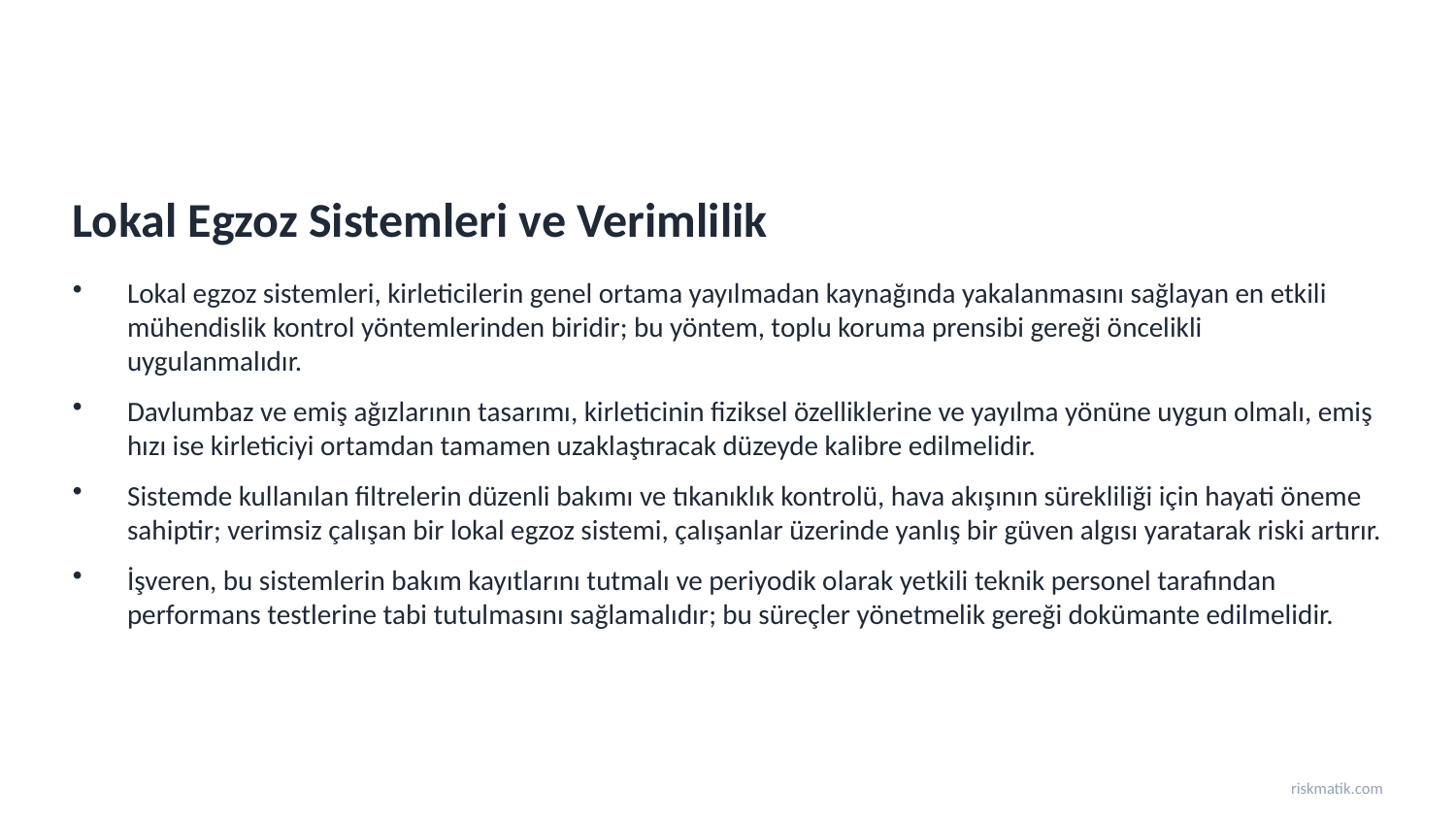

Lokal Egzoz Sistemleri ve Verimlilik
Lokal egzoz sistemleri, kirleticilerin genel ortama yayılmadan kaynağında yakalanmasını sağlayan en etkili mühendislik kontrol yöntemlerinden biridir; bu yöntem, toplu koruma prensibi gereği öncelikli uygulanmalıdır.
Davlumbaz ve emiş ağızlarının tasarımı, kirleticinin fiziksel özelliklerine ve yayılma yönüne uygun olmalı, emiş hızı ise kirleticiyi ortamdan tamamen uzaklaştıracak düzeyde kalibre edilmelidir.
Sistemde kullanılan filtrelerin düzenli bakımı ve tıkanıklık kontrolü, hava akışının sürekliliği için hayati öneme sahiptir; verimsiz çalışan bir lokal egzoz sistemi, çalışanlar üzerinde yanlış bir güven algısı yaratarak riski artırır.
İşveren, bu sistemlerin bakım kayıtlarını tutmalı ve periyodik olarak yetkili teknik personel tarafından performans testlerine tabi tutulmasını sağlamalıdır; bu süreçler yönetmelik gereği dokümante edilmelidir.
riskmatik.com